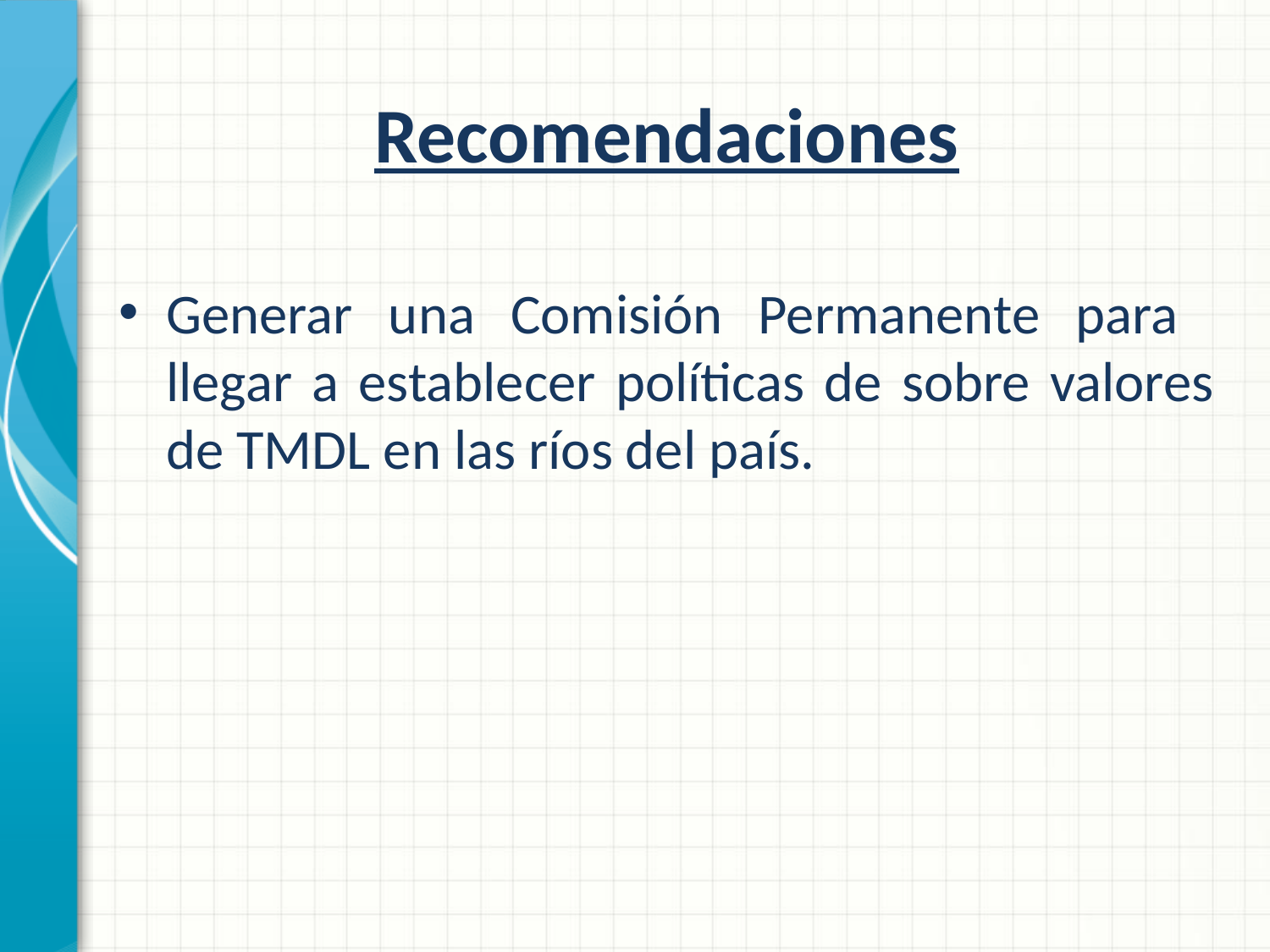

# Recomendaciones
Generar una Comisión Permanente para  llegar a establecer políticas de sobre valores de TMDL en las ríos del país.